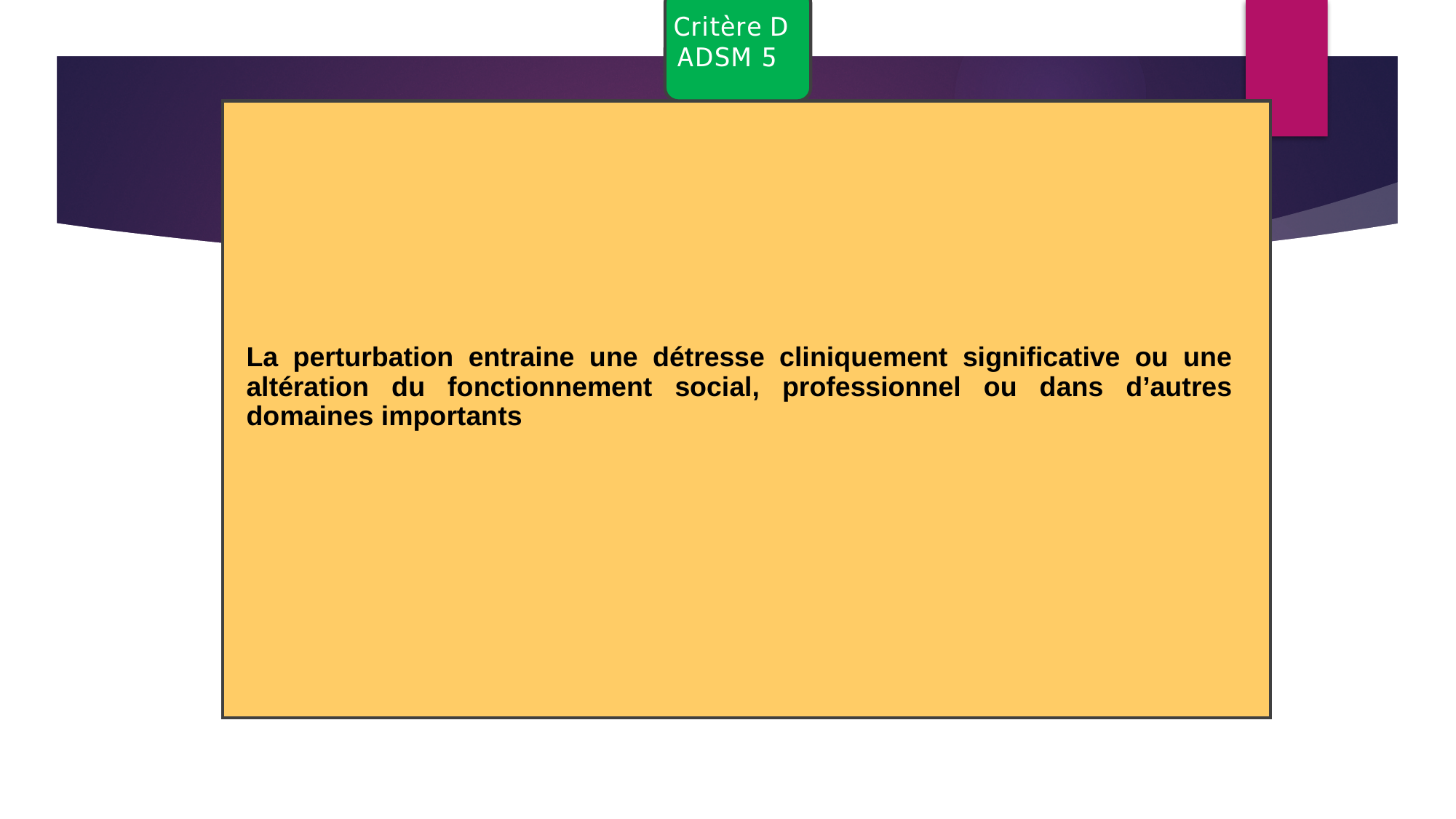

Critère D ADSM 5

La perturbation entraine une détresse cliniquement significative ou une altération du fonctionnement social, professionnel ou dans d’autres domaines importants